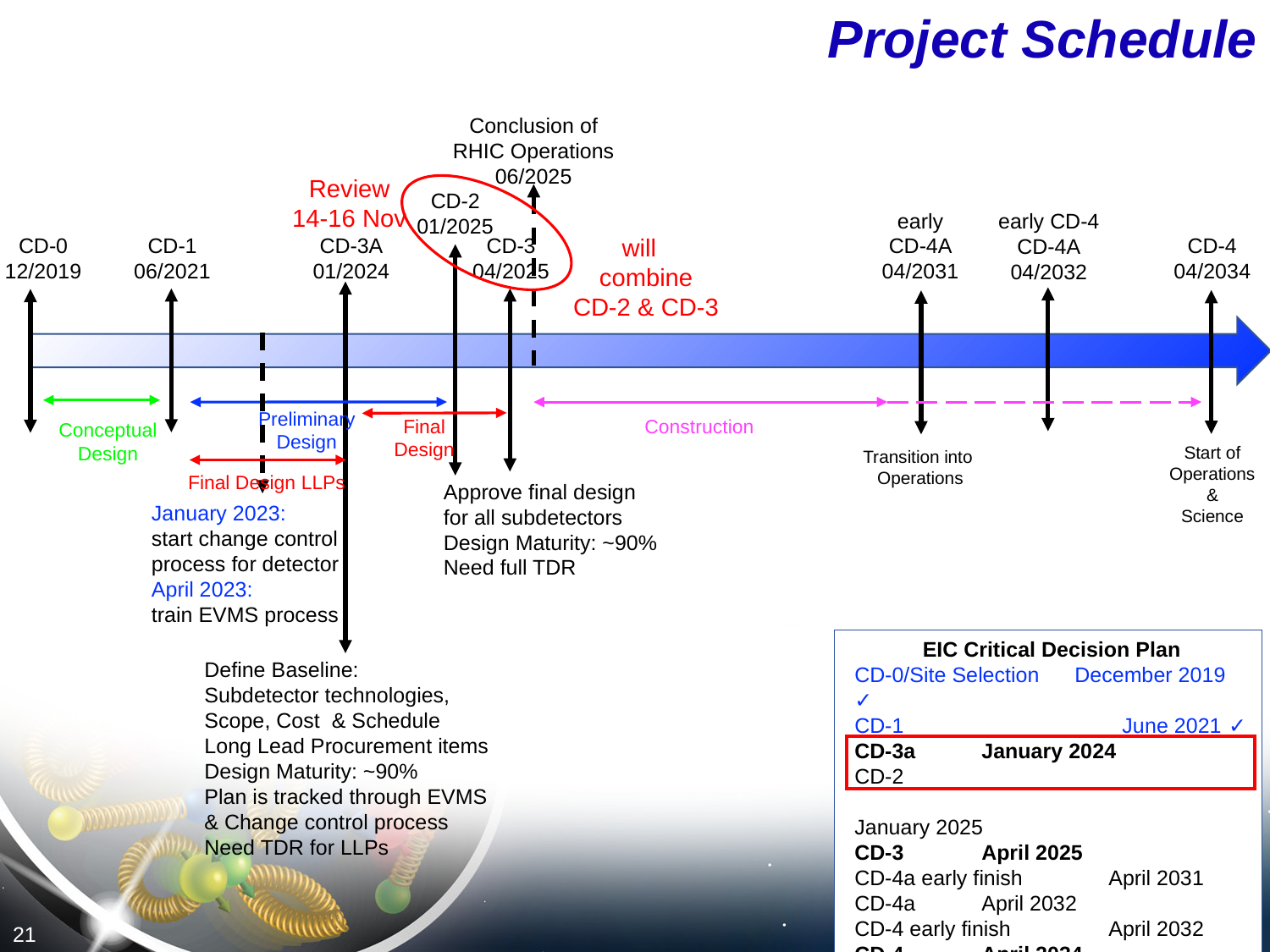

# Project Schedule
Conclusion of
RHIC Operations
06/2025
Review
14-16 Nov
CD-2
01/2025

early
CD-4A
04/2031
early CD-4
CD-4A
04/2032
will
combine
CD-2 & CD-3
CD-0
12/2019
CD-3A
01/2024
CD-3
04/2025
CD-4
04/2034
CD-1
06/2021

Preliminary
Design
Final
Design
Construction
Conceptual
Design
Start of
Operations
&
Science
Transition into
Operations
Final Design LLPs
Approve final design
for all subdetectors
Design Maturity: ~90%
Need full TDR
January 2023:
start change control
process for detector
April 2023:
train EVMS process
EIC Critical Decision Plan
CD-0/Site Selection      December 2019 ✓
CD-1                                     June 2021 ✓
CD-3a 	January 2024
CD-2 	January 2025
CD-3	April 2025
CD-4a early finish	April 2031
CD-4a 	April 2032
CD-4 early finish	April 2032
CD-4	April 2034
Define Baseline:
Subdetector technologies,
Scope, Cost  & Schedule
Long Lead Procurement items
Design Maturity: ~90%
Plan is tracked through EVMS
& Change control process
Need TDR for LLPs

21